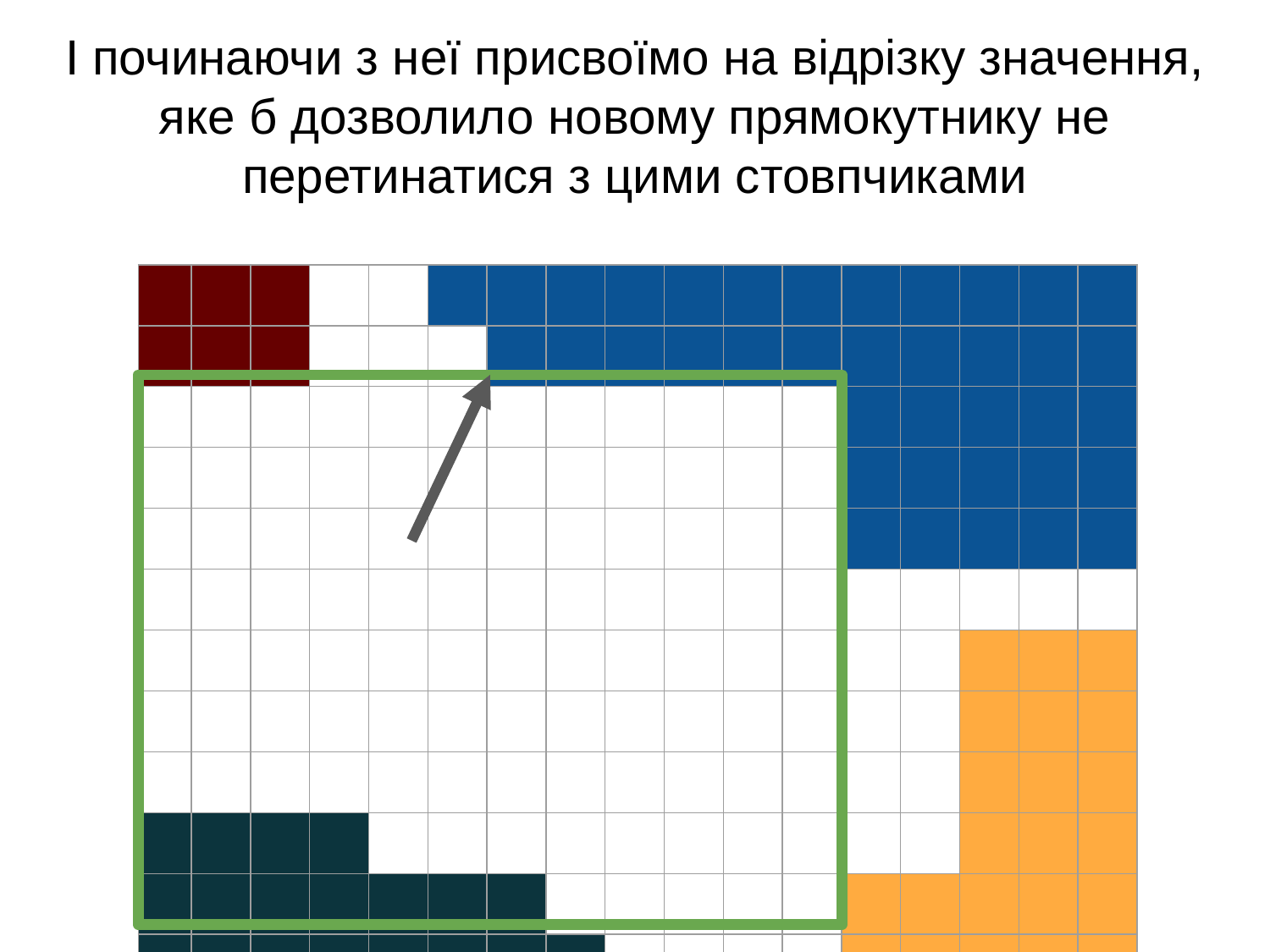

# І починаючи з неї присвоїмо на відрізку значення, яке б дозволило новому прямокутнику не перетинатися з цими стовпчиками
|  |  |  |  |  |  |  |  |  |  |  |  |  |  |  |  |  |
| --- | --- | --- | --- | --- | --- | --- | --- | --- | --- | --- | --- | --- | --- | --- | --- | --- |
|  |  |  |  |  |  |  |  |  |  |  |  |  |  |  |  |  |
|  |  |  |  |  |  |  |  |  |  |  |  |  |  |  |  |  |
|  |  |  |  |  |  |  |  |  |  |  |  |  |  |  |  |  |
|  |  |  |  |  |  |  |  |  |  |  |  |  |  |  |  |  |
|  |  |  |  |  |  |  |  |  |  |  |  |  |  |  |  |  |
|  |  |  |  |  |  |  |  |  |  |  |  |  |  |  |  |  |
|  |  |  |  |  |  |  |  |  |  |  |  |  |  |  |  |  |
|  |  |  |  |  |  |  |  |  |  |  |  |  |  |  |  |  |
|  |  |  |  |  |  |  |  |  |  |  |  |  |  |  |  |  |
|  |  |  |  |  |  |  |  |  |  |  |  |  |  |  |  |  |
|  |  |  |  |  |  |  |  |  |  |  |  |  |  |  |  |  |